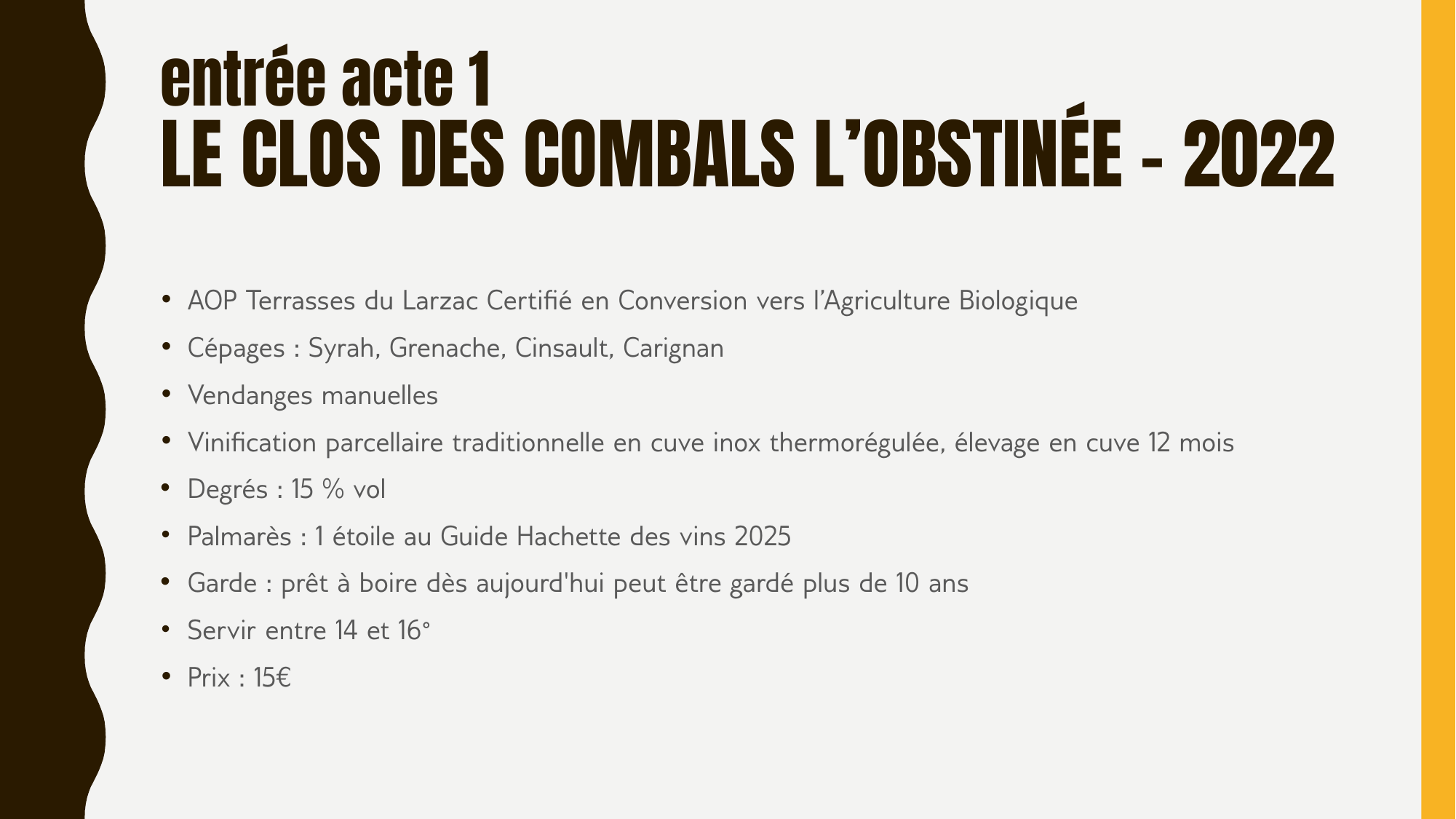

# entrée acte 1
LE CLOS DES COMBALS L’OBSTINÉE - 2022
AOP Terrasses du Larzac Certifié en Conversion vers l’Agriculture Biologique
Cépages : Syrah, Grenache, Cinsault, Carignan
Vendanges manuelles
Vinification parcellaire traditionnelle en cuve inox thermorégulée, élevage en cuve 12 mois
Degrés : 15 % vol
Palmarès : 1 étoile au Guide Hachette des vins 2025
Garde : prêt à boire dès aujourd'hui peut être gardé plus de 10 ans
Servir entre 14 et 16°
Prix : 15€